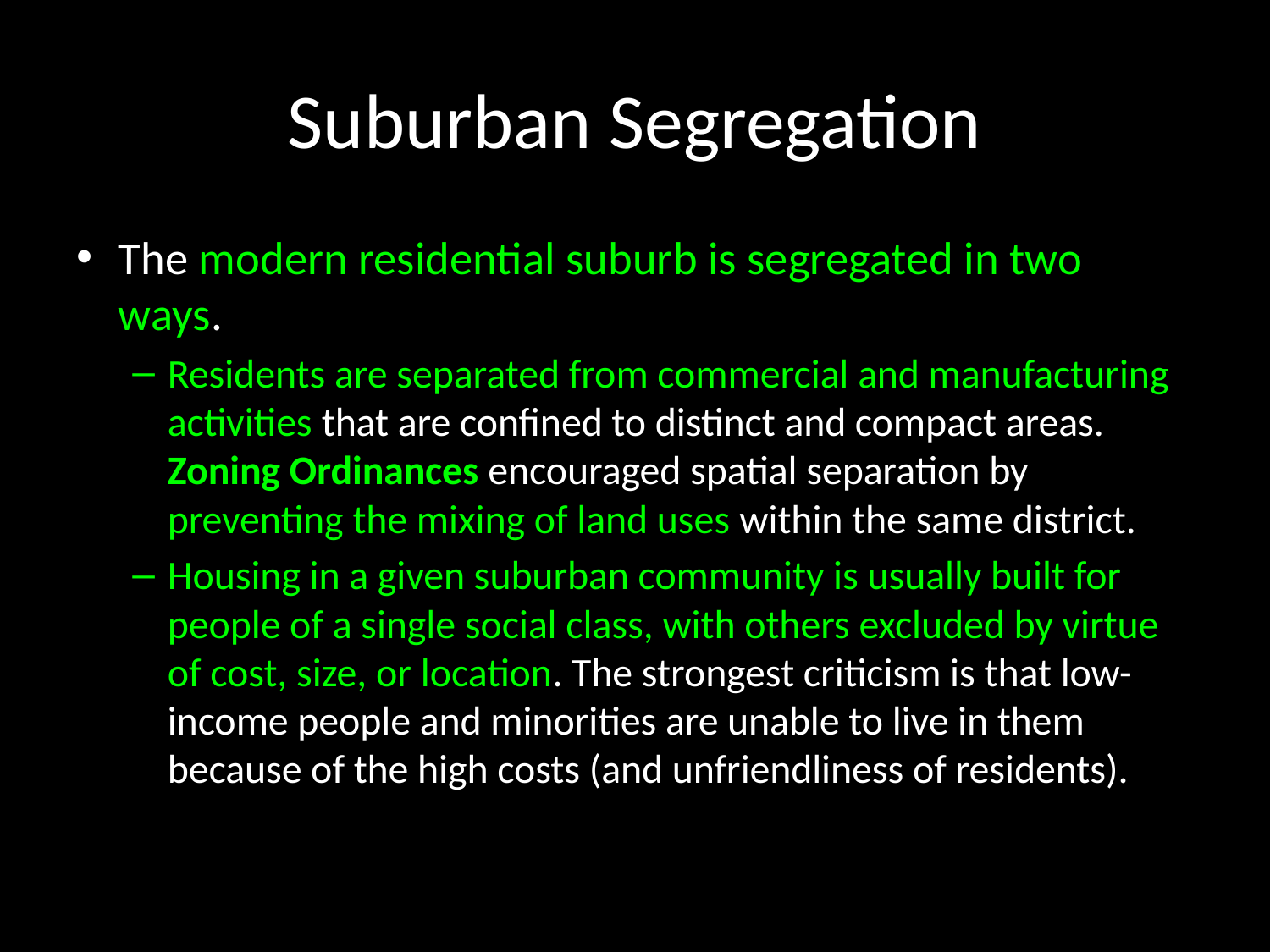

# Suburban Segregation
The modern residential suburb is segregated in two ways.
Residents are separated from commercial and manufacturing activities that are confined to distinct and compact areas. Zoning Ordinances encouraged spatial separation by preventing the mixing of land uses within the same district.
Housing in a given suburban community is usually built for people of a single social class, with others excluded by virtue of cost, size, or location. The strongest criticism is that low-income people and minorities are unable to live in them because of the high costs (and unfriendliness of residents).